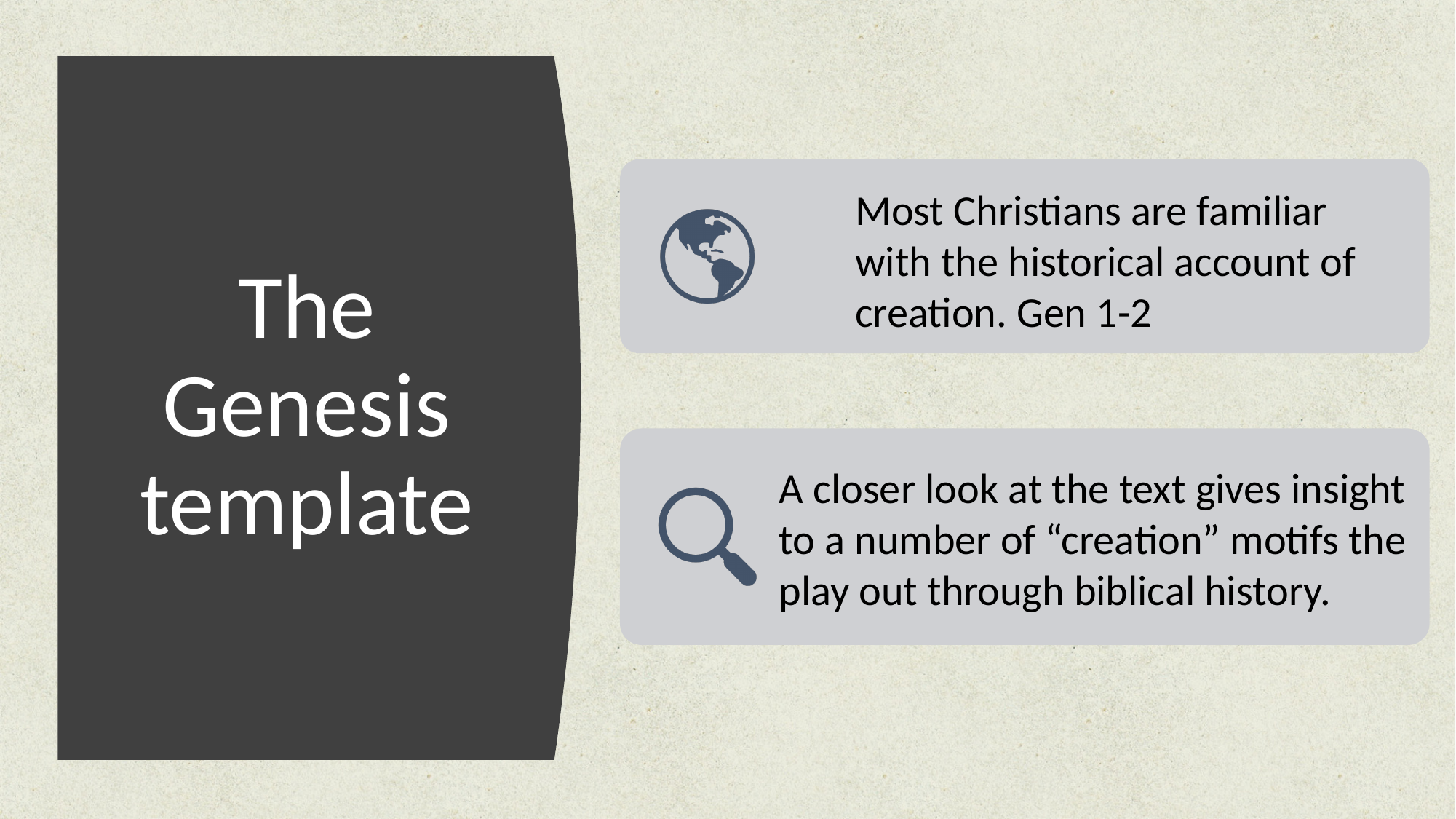

Most Christians are familiar with the historical account of creation. Gen 1-2
A closer look at the text gives insight to a number of “creation” motifs the play out through biblical history.

# The Genesis template